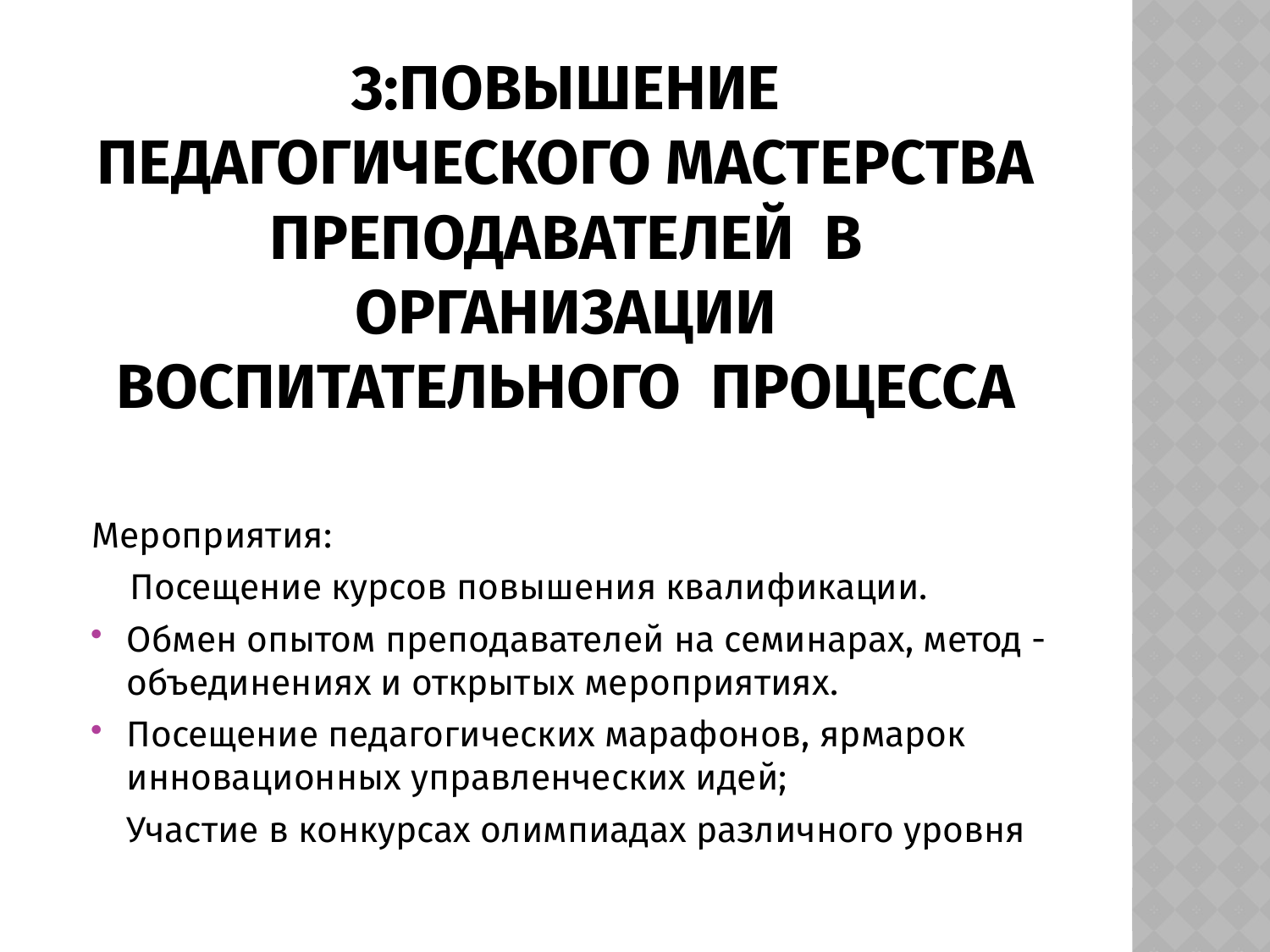

# 3:Повышение педагогического мастерства преподавателей  в организации воспитательного  процесса

Мероприятия:
    Посещение курсов повышения квалификации.
Обмен опытом преподавателей на семинарах, метод -объединениях и открытых мероприятиях.
Посещение педагогических марафонов, ярмарок инновационных управленческих идей;
	Участие в конкурсах олимпиадах различного уровня